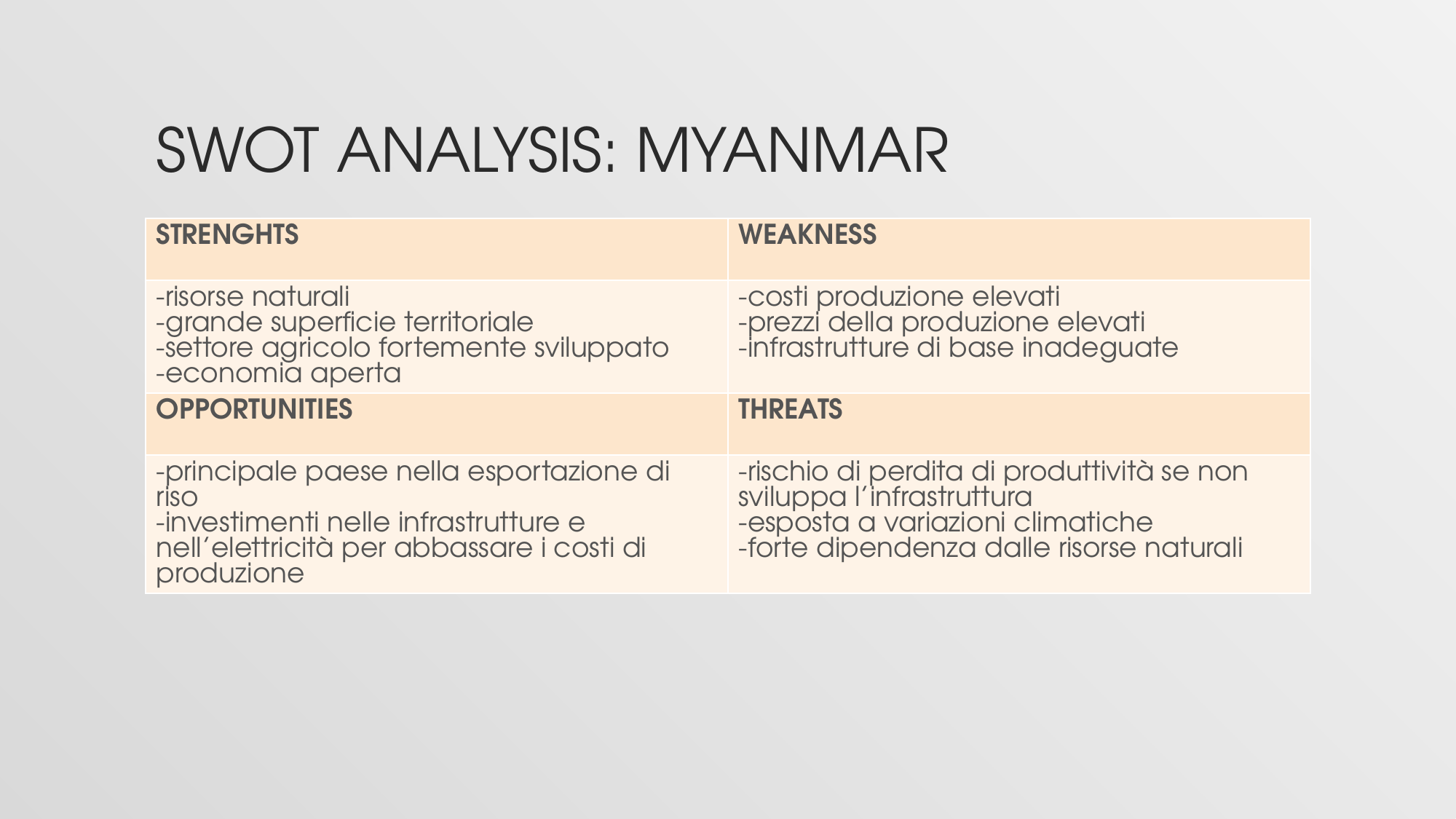

# SWOT ANALYSIS: myanmar
| STRENGHTS | WEAKNESS |
| --- | --- |
| -risorse naturali -grande superficie territoriale -settore agricolo fortemente sviluppato -economia aperta | -costi produzione elevati -prezzi della produzione elevati -infrastrutture di base inadeguate |
| OPPORTUNITIES | THREATS |
| -principale paese nella esportazione di riso -investimenti nelle infrastrutture e nell’elettricità per abbassare i costi di produzione | -rischio di perdita di produttività se non sviluppa l’infrastruttura -esposta a variazioni climatiche -forte dipendenza dalle risorse naturali |